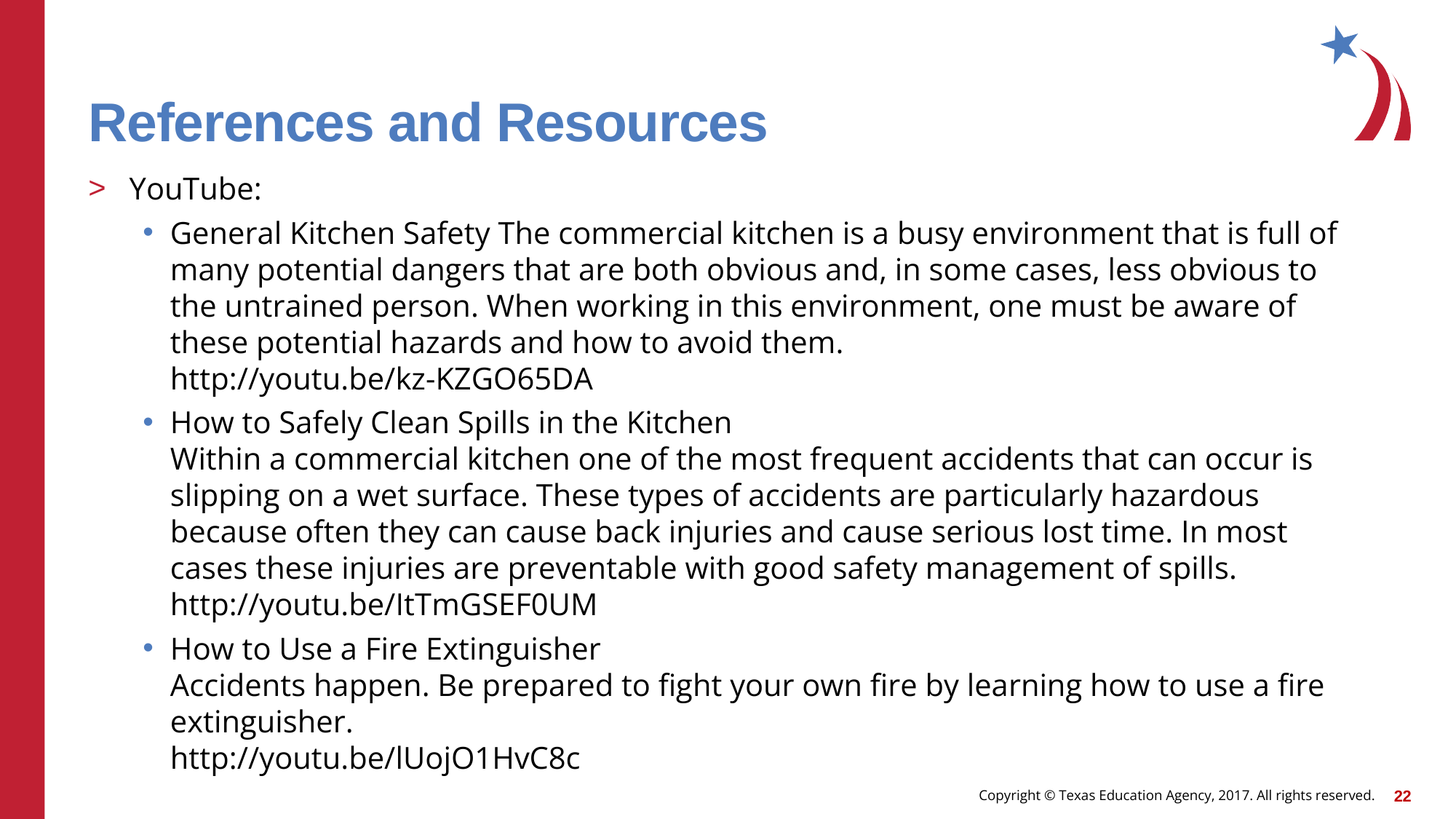

# References and Resources
YouTube:
General Kitchen Safety The commercial kitchen is a busy environment that is full of many potential dangers that are both obvious and, in some cases, less obvious to the untrained person. When working in this environment, one must be aware of these potential hazards and how to avoid them.
http://youtu.be/kz-KZGO65DA
How to Safely Clean Spills in the Kitchen
Within a commercial kitchen one of the most frequent accidents that can occur is slipping on a wet surface. These types of accidents are particularly hazardous because often they can cause back injuries and cause serious lost time. In most cases these injuries are preventable with good safety management of spills.
http://youtu.be/ItTmGSEF0UM
How to Use a Fire Extinguisher
Accidents happen. Be prepared to fight your own fire by learning how to use a fire extinguisher.
http://youtu.be/lUojO1HvC8c